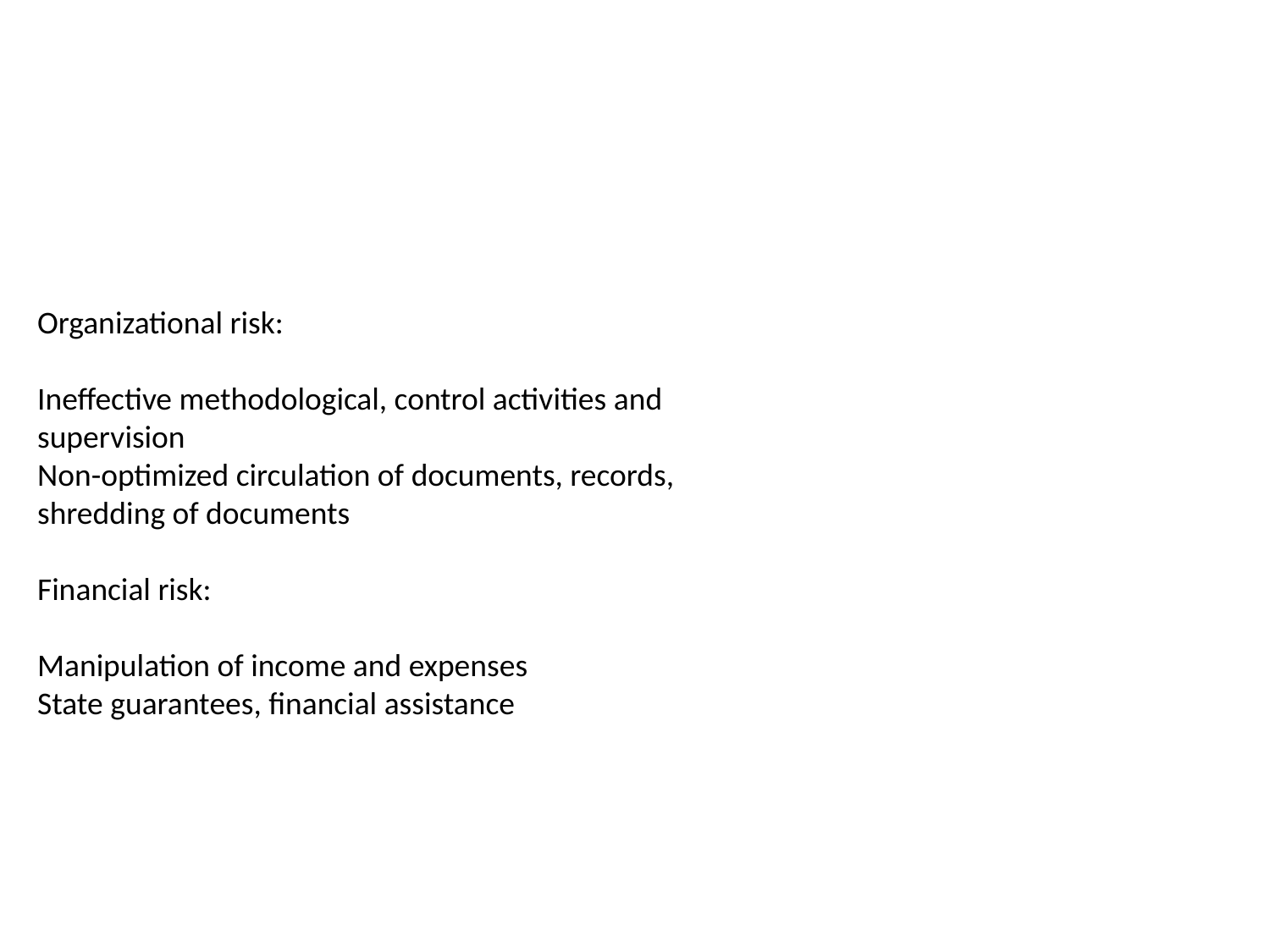

Organizational risk:

Ineffective methodological, control activities and supervision
Non-optimized circulation of documents, records, shredding of documents

Financial risk:

Manipulation of income and expenses
State guarantees, financial assistance